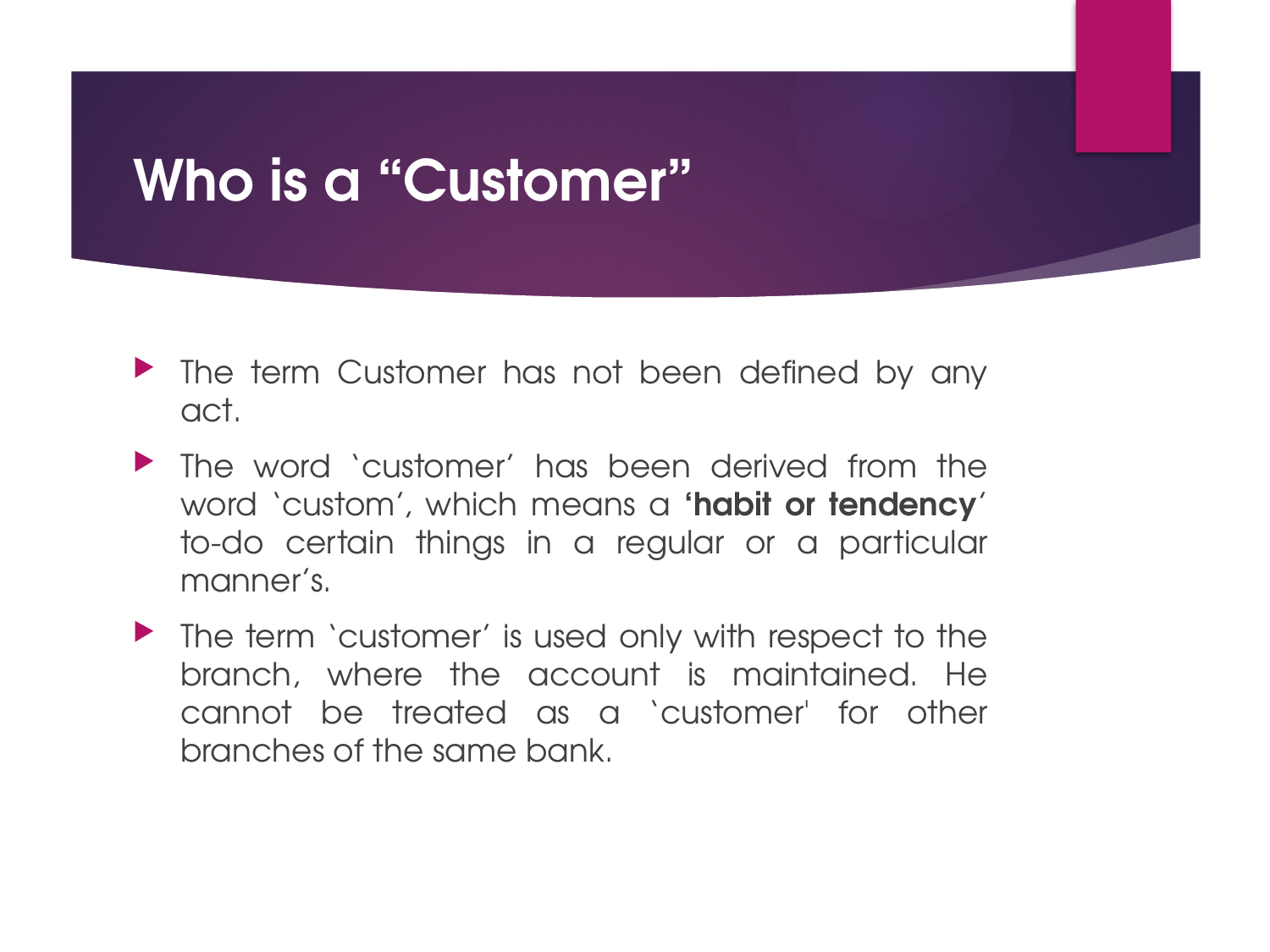

# Who is a “Customer”
The term Customer has not been defined by any act.
The word ‘customer’ has been derived from the word ‘custom’, which means a ‘habit or tendency’ to-do certain things in a regular or a particular manner’s.
The term ‘customer’ is used only with respect to the branch, where the account is maintained. He cannot be treated as a ‘customer' for other branches of the same bank.